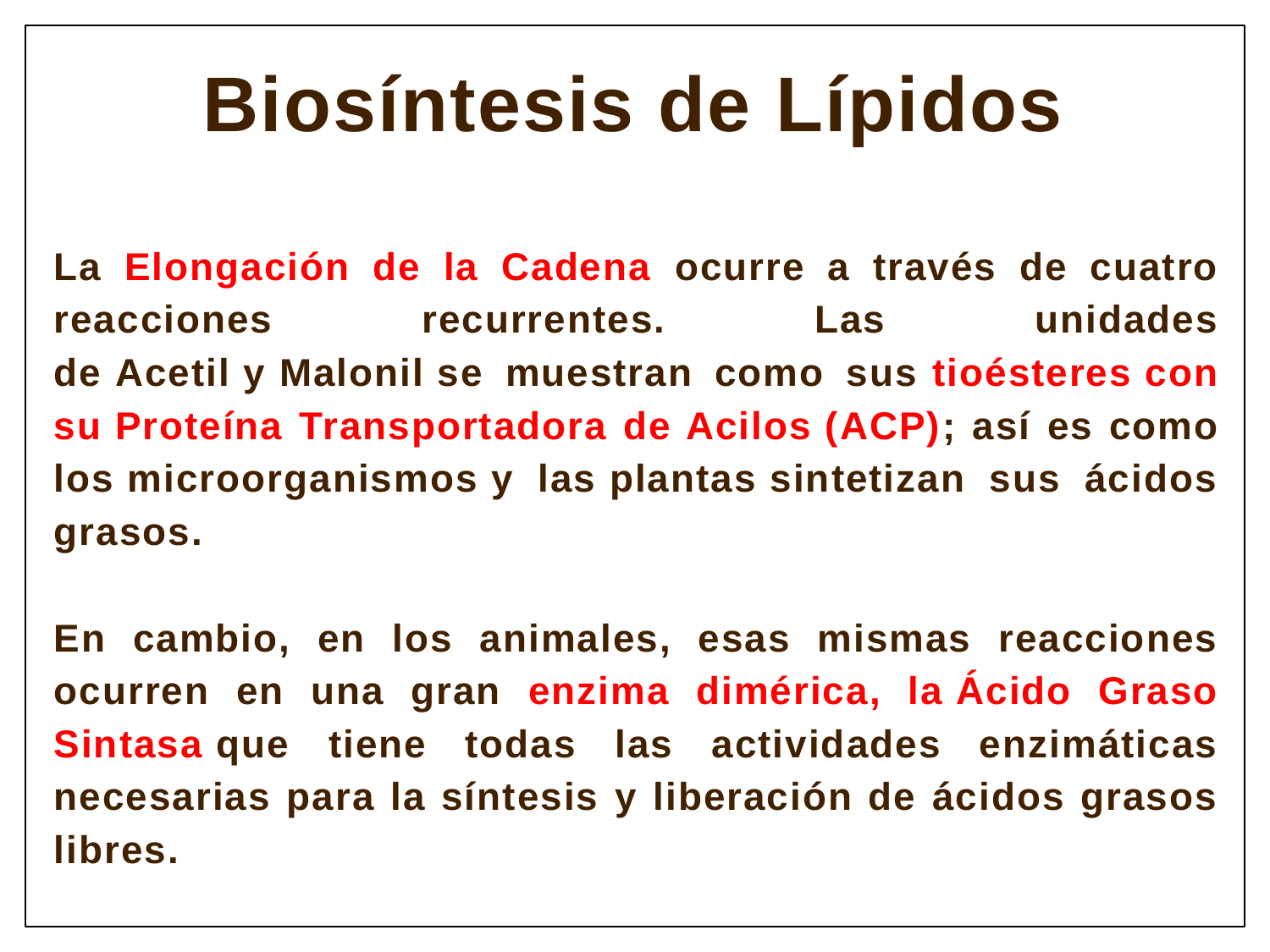

Biosíntesis de Lípidos
La Elongación de la Cadena ocurre a través de cuatro reacciones recurrentes. Las unidades de Acetil y Malonil se muestran como sus tioésteres con su Proteína Transportadora de Acilos (ACP); así es como los microorganismos y las plantas sintetizan sus ácidos grasos.

En cambio, en los animales, esas mismas reacciones ocurren en una gran enzima dimérica, la Ácido Graso Sintasa que tiene todas las actividades enzimáticas necesarias para la síntesis y liberación de ácidos grasos libres.